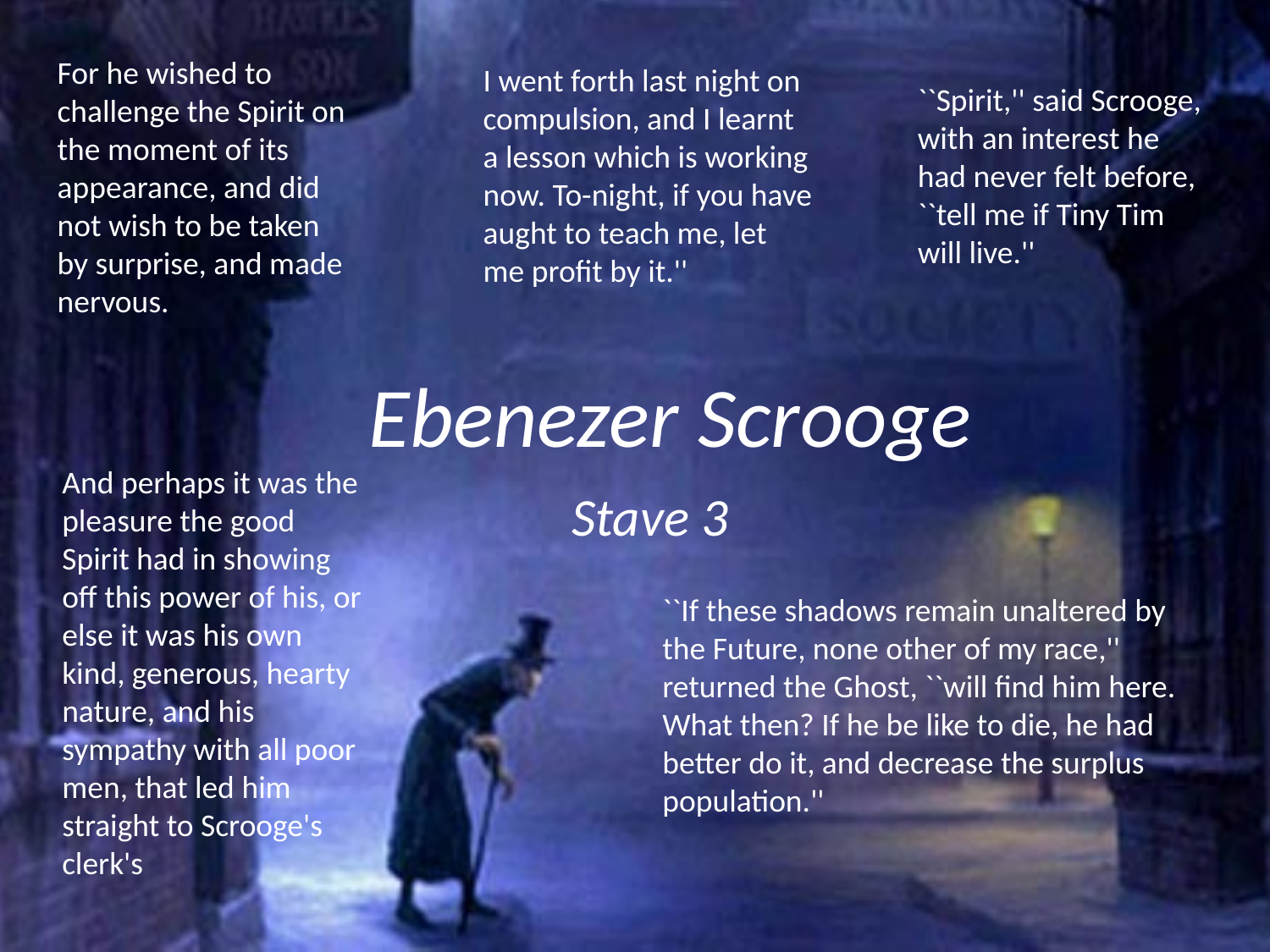

For he wished to challenge the Spirit on the moment of its appearance, and did not wish to be taken by surprise, and made nervous.
I went forth last night on compulsion, and I learnt a lesson which is working now. To-night, if you have aught to teach me, let me profit by it.''
``Spirit,'' said Scrooge, with an interest he had never felt before, ``tell me if Tiny Tim will live.''
# Ebenezer Scrooge
And perhaps it was the pleasure the good Spirit had in showing off this power of his, or else it was his own kind, generous, hearty nature, and his sympathy with all poor men, that led him straight to Scrooge's clerk's
Stave 3
``If these shadows remain unaltered by the Future, none other of my race,'' returned the Ghost, ``will find him here. What then? If he be like to die, he had better do it, and decrease the surplus population.''